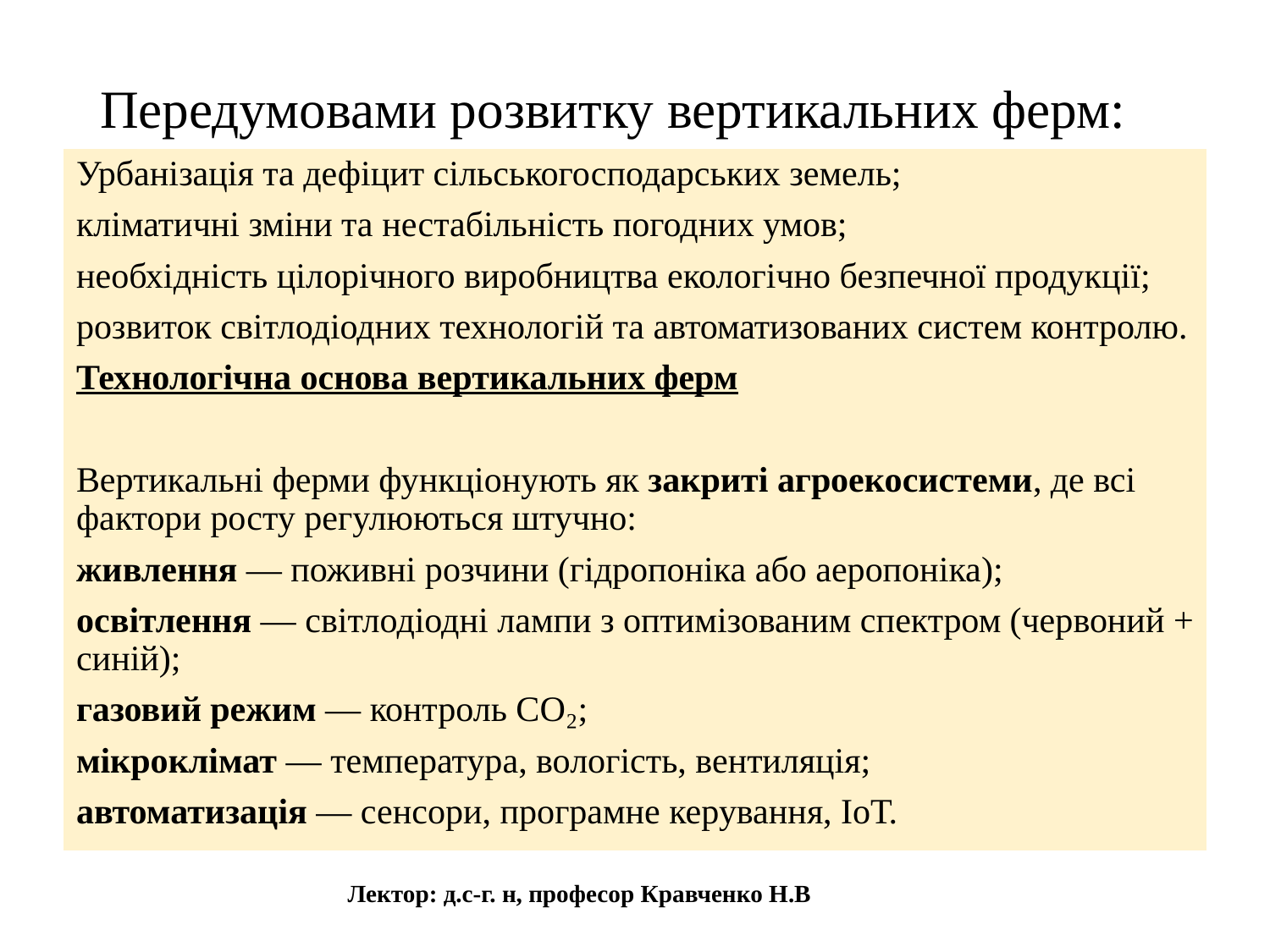

# Передумовами розвитку вертикальних ферм:
Урбанізація та дефіцит сільськогосподарських земель;
кліматичні зміни та нестабільність погодних умов;
необхідність цілорічного виробництва екологічно безпечної продукції;
розвиток світлодіодних технологій та автоматизованих систем контролю.
Технологічна основа вертикальних ферм

Вертикальні ферми функціонують як закриті агроекосистеми, де всі фактори росту регулюються штучно:
живлення — поживні розчини (гідропоніка або аеропоніка);
освітлення — світлодіодні лампи з оптимізованим спектром (червоний + синій);
газовий режим — контроль CO₂;
мікроклімат — температура, вологість, вентиляція;
автоматизація — сенсори, програмне керування, ІоТ.

Лектор: д.с-г. н, професор Кравченко Н.В